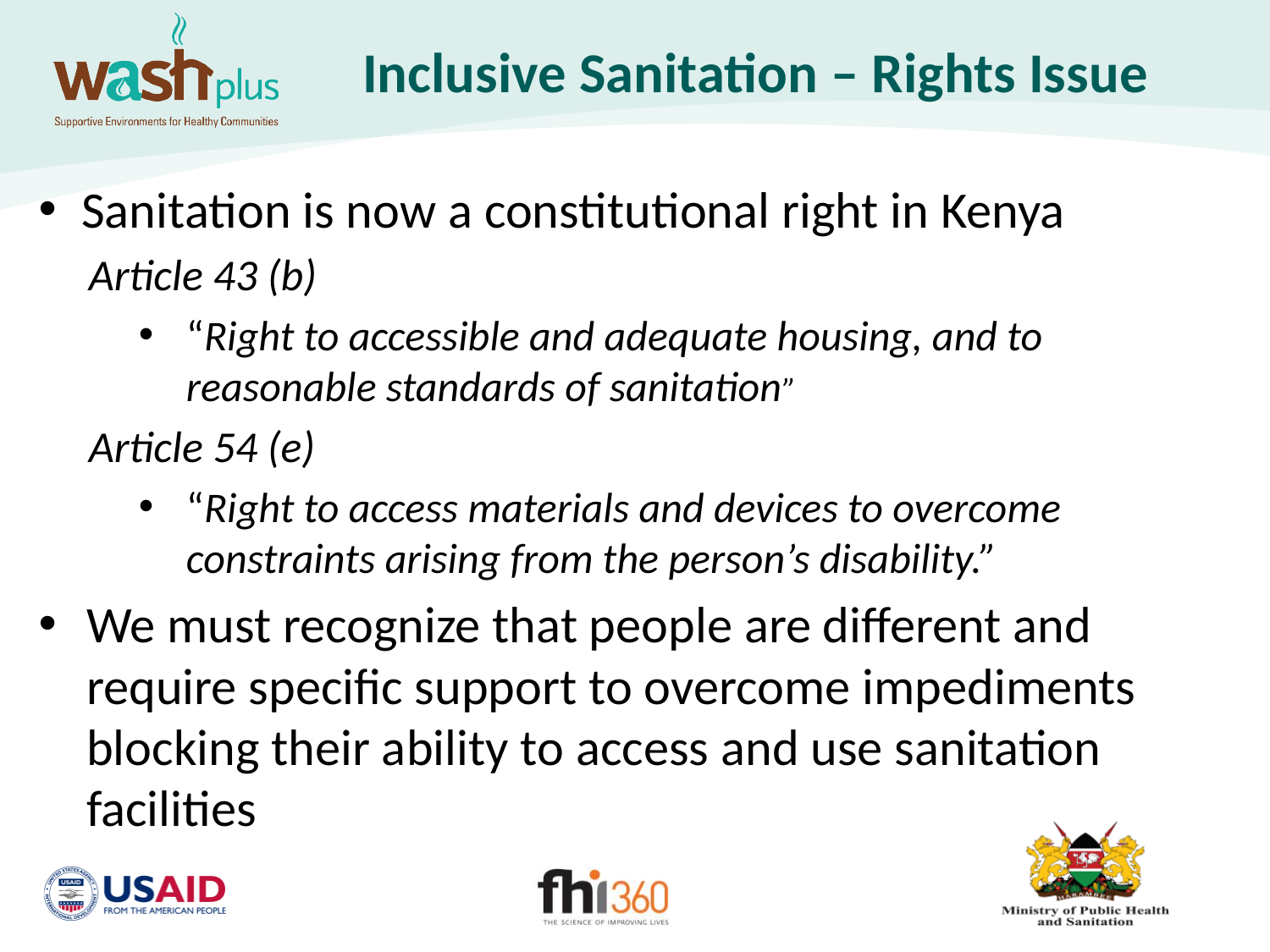

# Inclusive Sanitation – Rights Issue
Sanitation is now a constitutional right in Kenya
Article 43 (b)
“Right to accessible and adequate housing, and to reasonable standards of sanitation”
Article 54 (e)
“Right to access materials and devices to overcome constraints arising from the person’s disability.”
We must recognize that people are different and require specific support to overcome impediments blocking their ability to access and use sanitation facilities